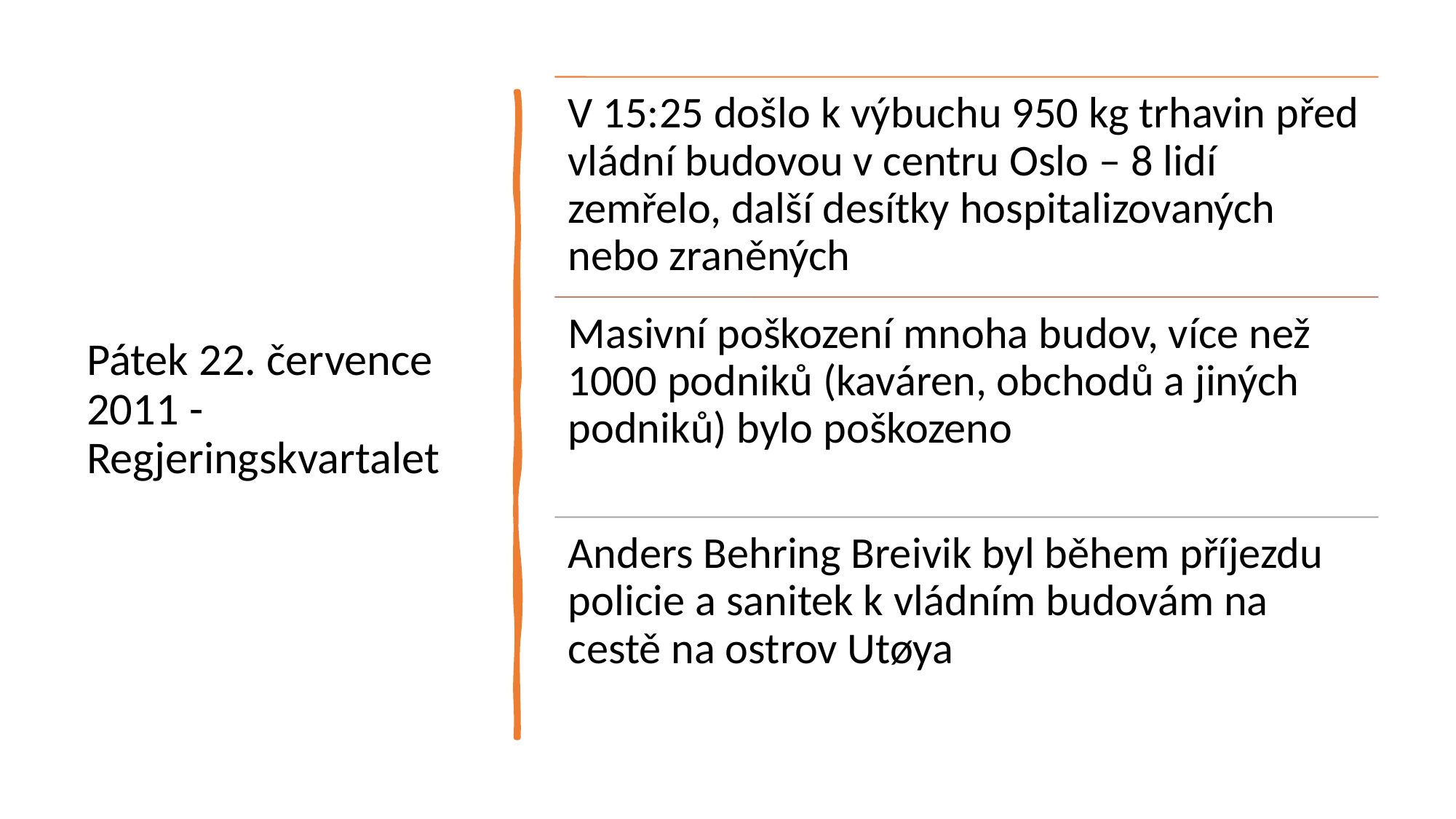

V 15:25 došlo k výbuchu 950 kg trhavin před vládní budovou v centru Oslo – 8 lidí zemřelo, další desítky hospitalizovaných nebo zraněných
Masivní poškození mnoha budov, více než 1000 podniků (kaváren, obchodů a jiných podniků) bylo poškozeno
Anders Behring Breivik byl během příjezdu policie a sanitek k vládním budovám na cestě na ostrov Utøya
# Pátek 22. července 2011 - Regjeringskvartalet